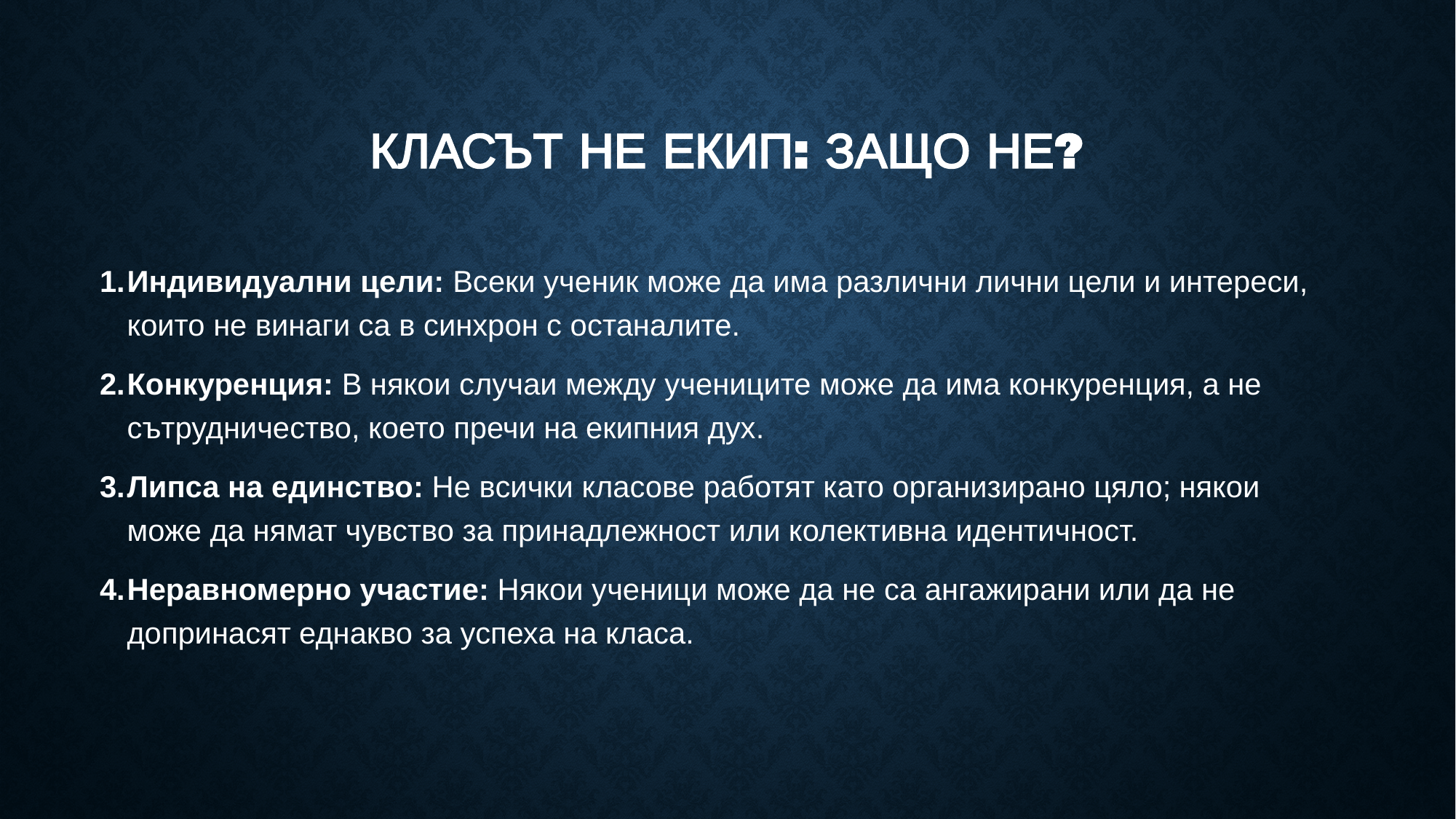

# Класът Не екип: Защо НЕ?
Индивидуални цели: Всеки ученик може да има различни лични цели и интереси, които не винаги са в синхрон с останалите.
Конкуренция: В някои случаи между учениците може да има конкуренция, а не сътрудничество, което пречи на екипния дух.
Липса на единство: Не всички класове работят като организирано цяло; някои може да нямат чувство за принадлежност или колективна идентичност.
Неравномерно участие: Някои ученици може да не са ангажирани или да не допринасят еднакво за успеха на класа.